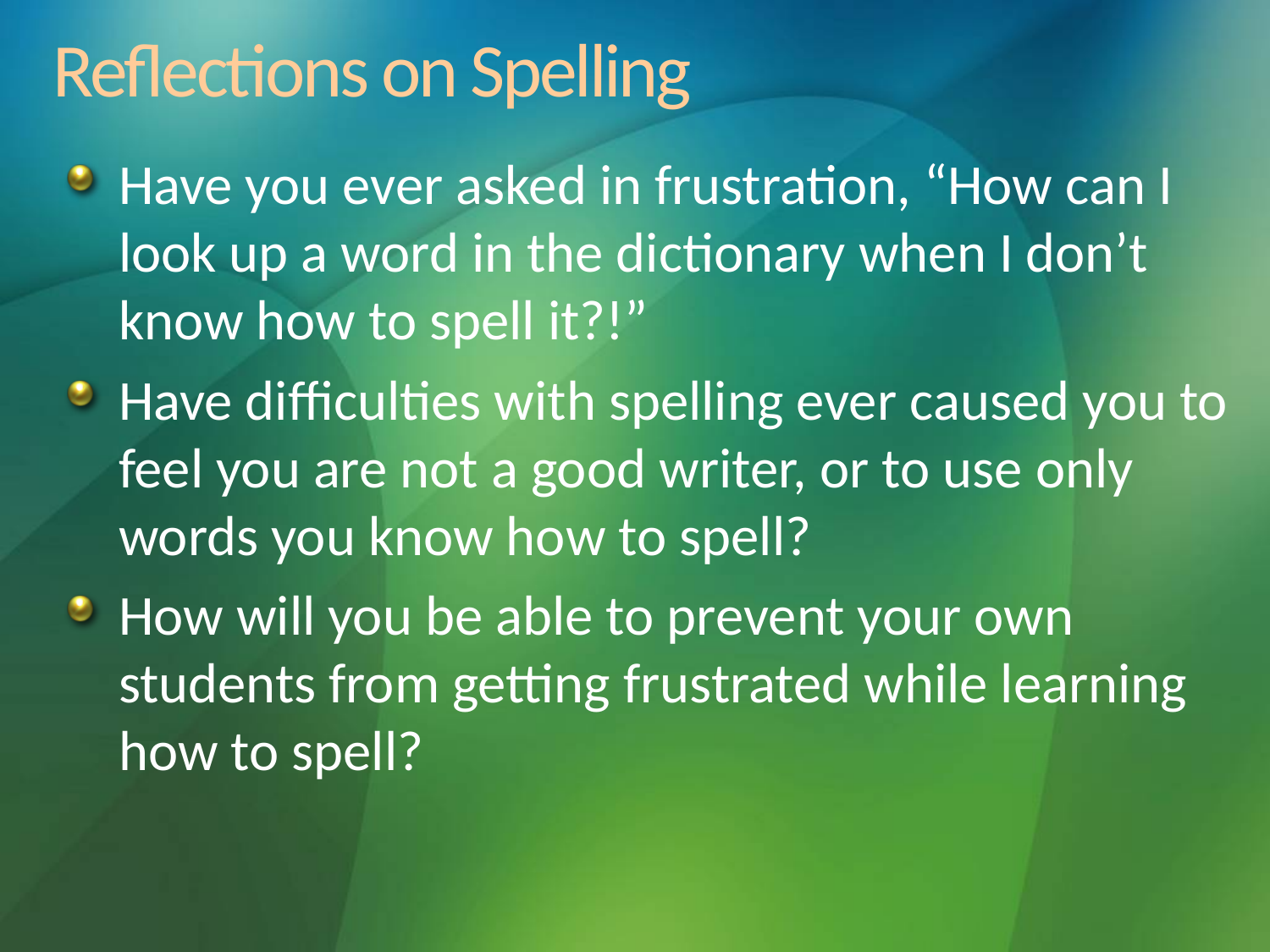

# Reflections on Spelling
Have you ever asked in frustration, “How can I look up a word in the dictionary when I don’t know how to spell it?!”
Have difficulties with spelling ever caused you to feel you are not a good writer, or to use only words you know how to spell?
How will you be able to prevent your own students from getting frustrated while learning how to spell?